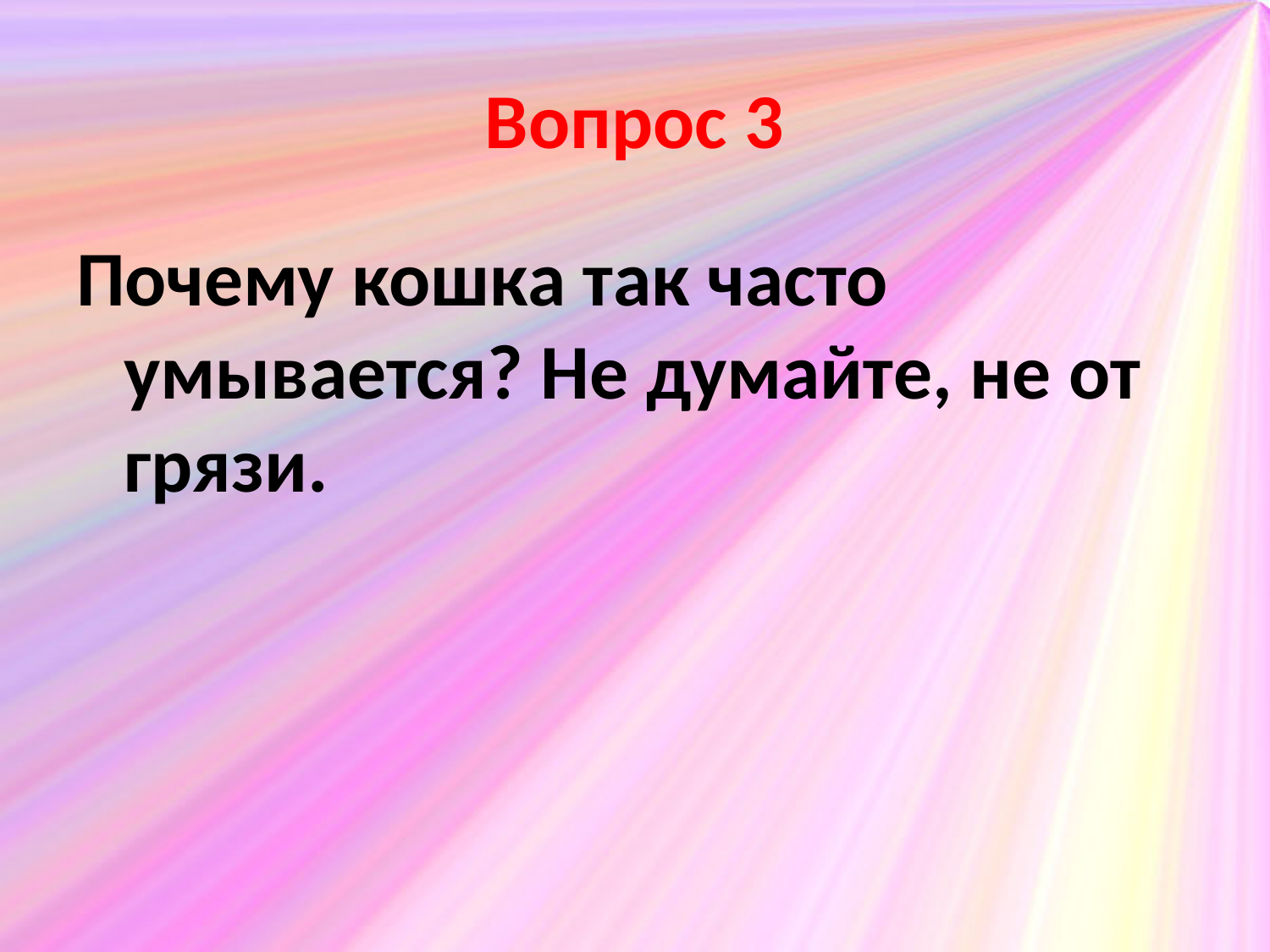

# Вопрос 3
Почему кошка так часто умывается? Не думайте, не от грязи.